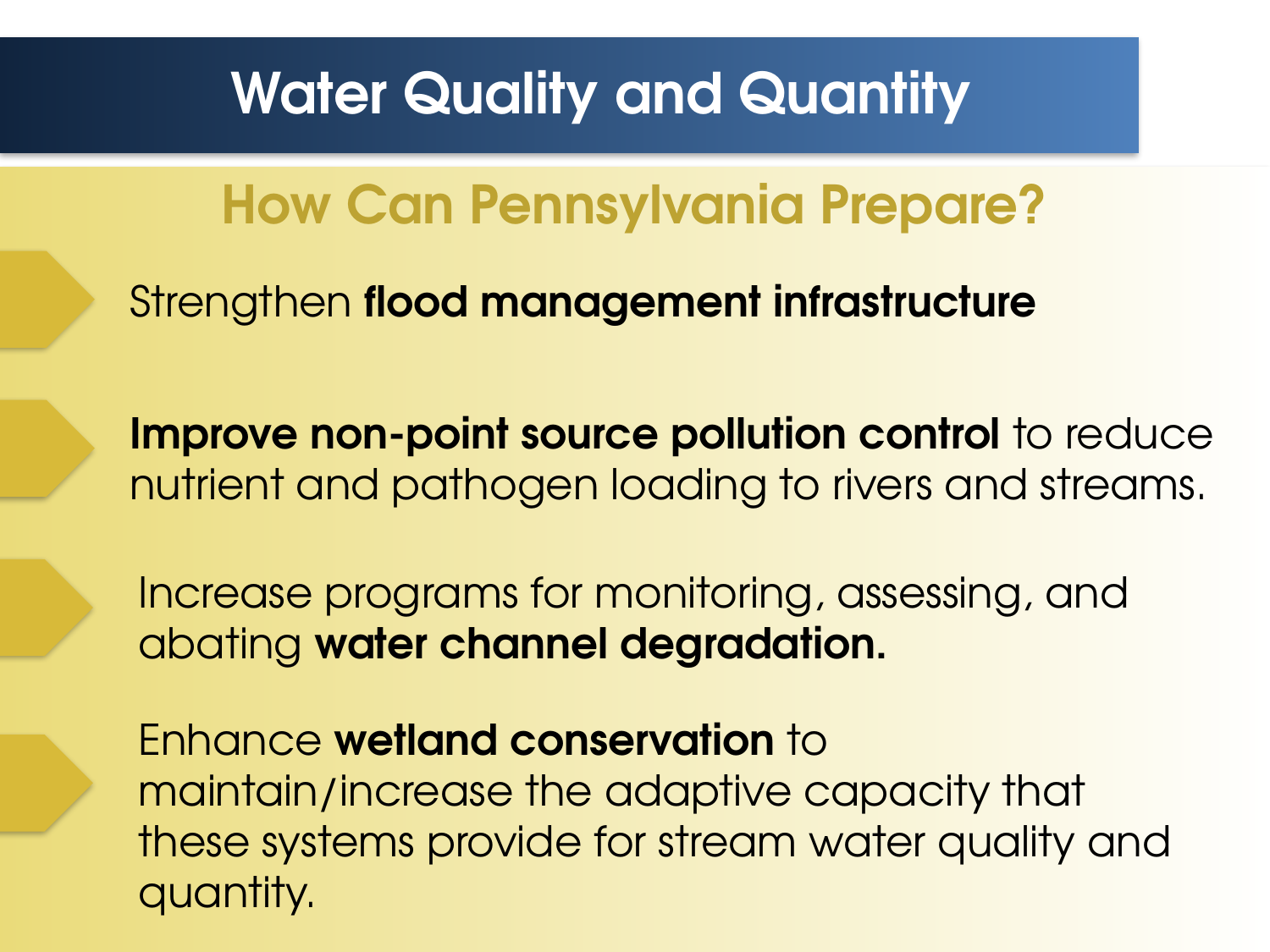

Water Quality and Quantity
How Can Pennsylvania Prepare?

Strengthen flood management infrastructure

Improve non-point source pollution control to reduce nutrient and pathogen loading to rivers and streams.

Increase programs for monitoring, assessing, and abating water channel degradation.
Enhance wetland conservation to maintain/increase the adaptive capacity that these systems provide for stream water quality and quantity.